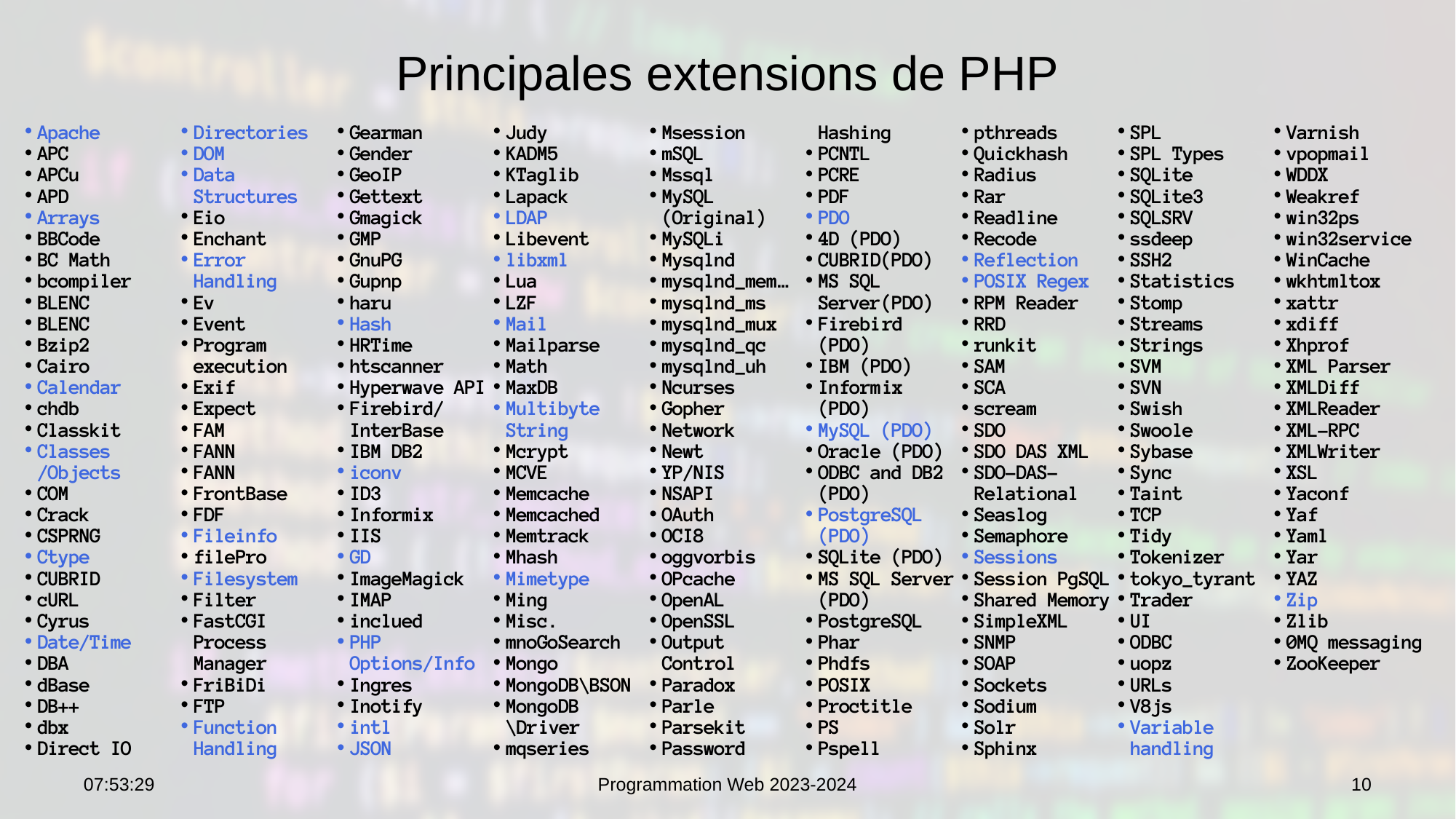

# Principales extensions de PHP
Apache
APC
APCu
APD
Arrays
BBCode
BC Math
bcompiler
BLENC
BLENC
Bzip2
Cairo
Calendar
chdb
Classkit
Classes
/Objects
COM
Crack
CSPRNG
Ctype
CUBRID
cURL
Cyrus
Date/Time
DBA
dBase
DB++
dbx
Direct IO
Directories
DOM
Data Structures
Eio
Enchant
Error Handling
Ev
Event
Program execution
Exif
Expect
FAM
FANN
FANN
FrontBase
FDF
Fileinfo
filePro
Filesystem
Filter
FastCGI Process Manager
FriBiDi
FTP
Function Handling
Gearman
Gender
GeoIP
Gettext
Gmagick
GMP
GnuPG
Gupnp
haru
Hash
HRTime
htscanner
Hyperwave API
Firebird/InterBase
IBM DB2
iconv
ID3
Informix
IIS
GD
ImageMagick
IMAP
inclued
PHP Options/Info
Ingres
Inotify
intl
JSON
Judy
KADM5
KTaglib
Lapack
LDAP
Libevent
libxml
Lua
LZF
Mail
Mailparse
Math
MaxDB
Multibyte String
Mcrypt
MCVE
Memcache
Memcached
Memtrack
Mhash
Mimetype
Ming
Misc.
mnoGoSearch
Mongo
MongoDB\BSON
MongoDB
\Driver
mqseries
Msession
mSQL
Mssql
MySQL (Original)
MySQLi
Mysqlnd
mysqlnd_mem…
mysqlnd_ms
mysqlnd_mux
mysqlnd_qc
mysqlnd_uh
Ncurses
Gopher
Network
Newt
YP/NIS
NSAPI
OAuth
OCI8
oggvorbis
OPcache
OpenAL
OpenSSL
Output Control
Paradox
Parle
Parsekit
Password Hashing
PCNTL
PCRE
PDF
PDO
4D (PDO)
CUBRID(PDO)
MS SQL Server(PDO)
Firebird
(PDO)
IBM (PDO)
Informix (PDO)
MySQL (PDO)
Oracle (PDO)
ODBC and DB2 (PDO)
PostgreSQL (PDO)
SQLite (PDO)
MS SQL Server (PDO)
PostgreSQL
Phar
Phdfs
POSIX
Proctitle
PS
Pspell
pthreads
Quickhash
Radius
Rar
Readline
Recode
Reflection
POSIX Regex
RPM Reader
RRD
runkit
SAM
SCA
scream
SDO
SDO DAS XML
SDO-DAS-Relational
Seaslog
Semaphore
Sessions
Session PgSQL
Shared Memory
SimpleXML
SNMP
SOAP
Sockets
Sodium
Solr
Sphinx
SPL
SPL Types
SQLite
SQLite3
SQLSRV
ssdeep
SSH2
Statistics
Stomp
Streams
Strings
SVM
SVN
Swish
Swoole
Sybase
Sync
Taint
TCP
Tidy
Tokenizer
tokyo_tyrant
Trader
UI
ODBC
uopz
URLs
V8js
Variable handling
Varnish
vpopmail
WDDX
Weakref
win32ps
win32service
WinCache
wkhtmltox
xattr
xdiff
Xhprof
XML Parser
XMLDiff
XMLReader
XML-RPC
XMLWriter
XSL
Yaconf
Yaf
Yaml
Yar
YAZ
Zip
Zlib
0MQ messaging
ZooKeeper
07:53:29
Programmation Web 2023-2024
10